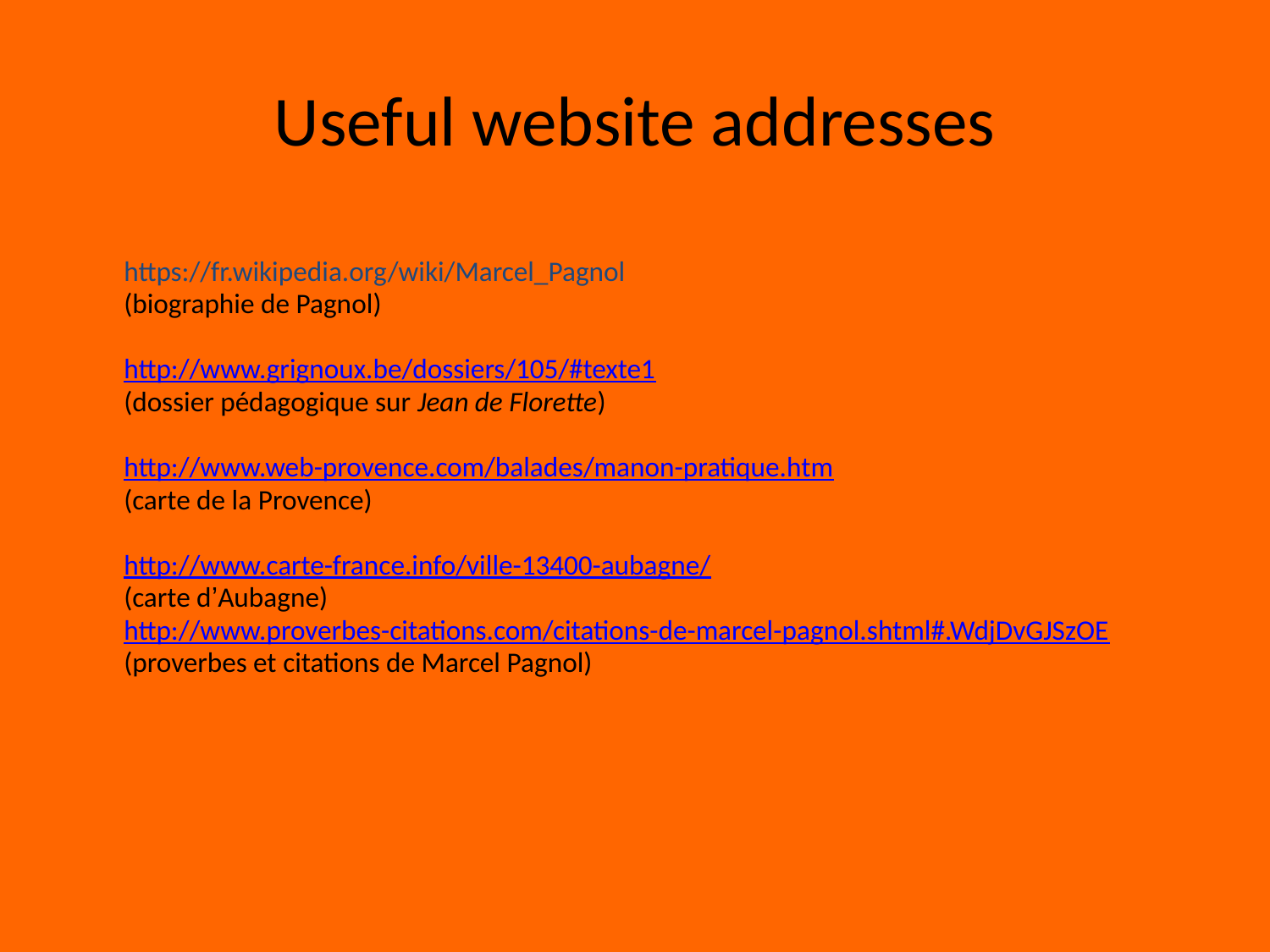

# Useful website addresses

	https://fr.wikipedia.org/wiki/Marcel_Pagnol
	(biographie de Pagnol)

	http://www.grignoux.be/dossiers/105/#texte1
	(dossier pédagogique sur Jean de Florette)

	http://www.web-provence.com/balades/manon-pratique.htm
	(carte de la Provence)

	http://www.carte-france.info/ville-13400-aubagne/
	(carte d’Aubagne)
	http://www.proverbes-citations.com/citations-de-marcel-pagnol.shtml#.WdjDvGJSzOE
	(proverbes et citations de Marcel Pagnol)